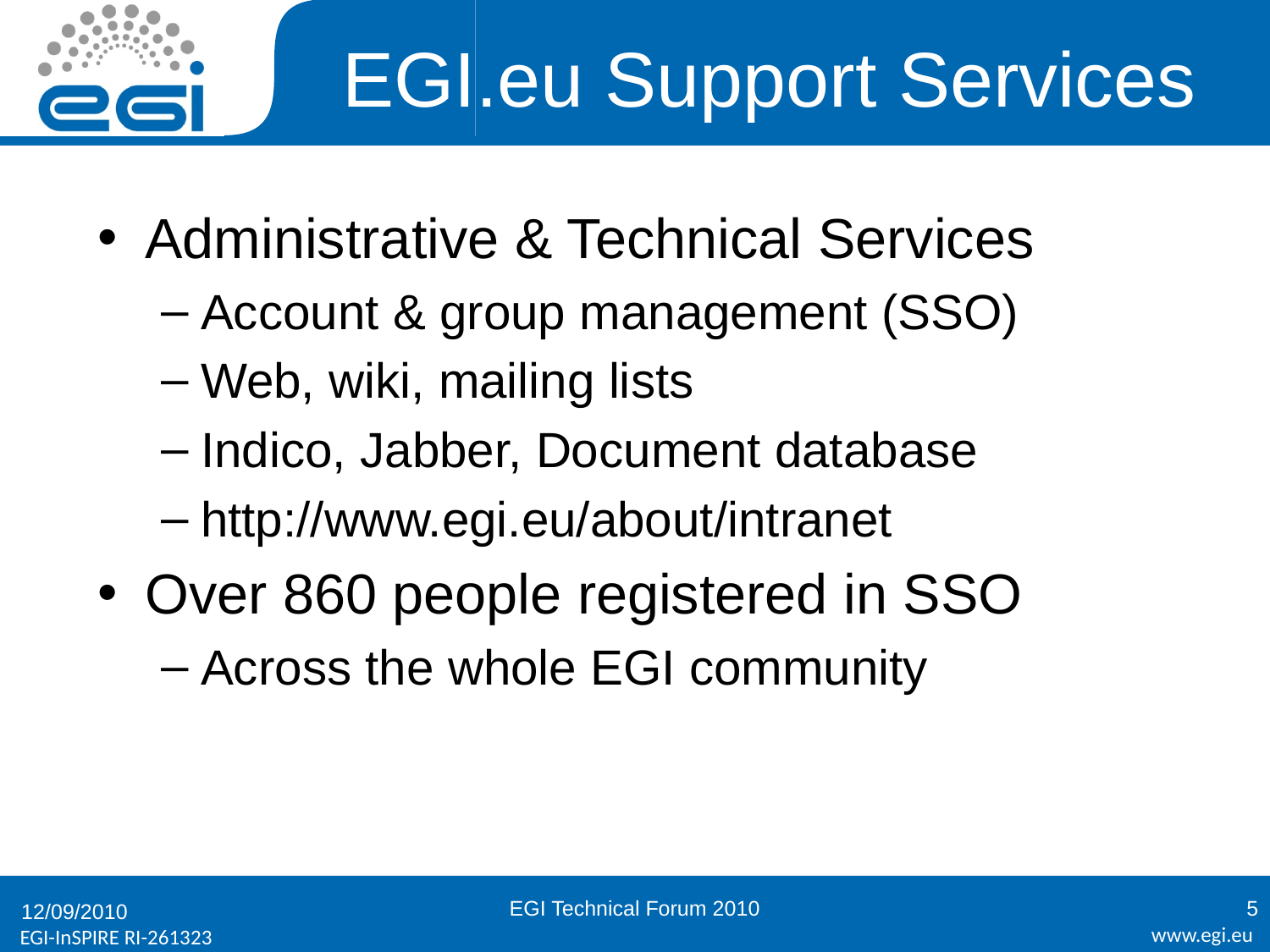

# EGI.eu Support Services
Administrative & Technical Services
Account & group management (SSO)
Web, wiki, mailing lists
Indico, Jabber, Document database
http://www.egi.eu/about/intranet
Over 860 people registered in SSO
Across the whole EGI community

EGI Technical Forum 2010
5
12/09/2010